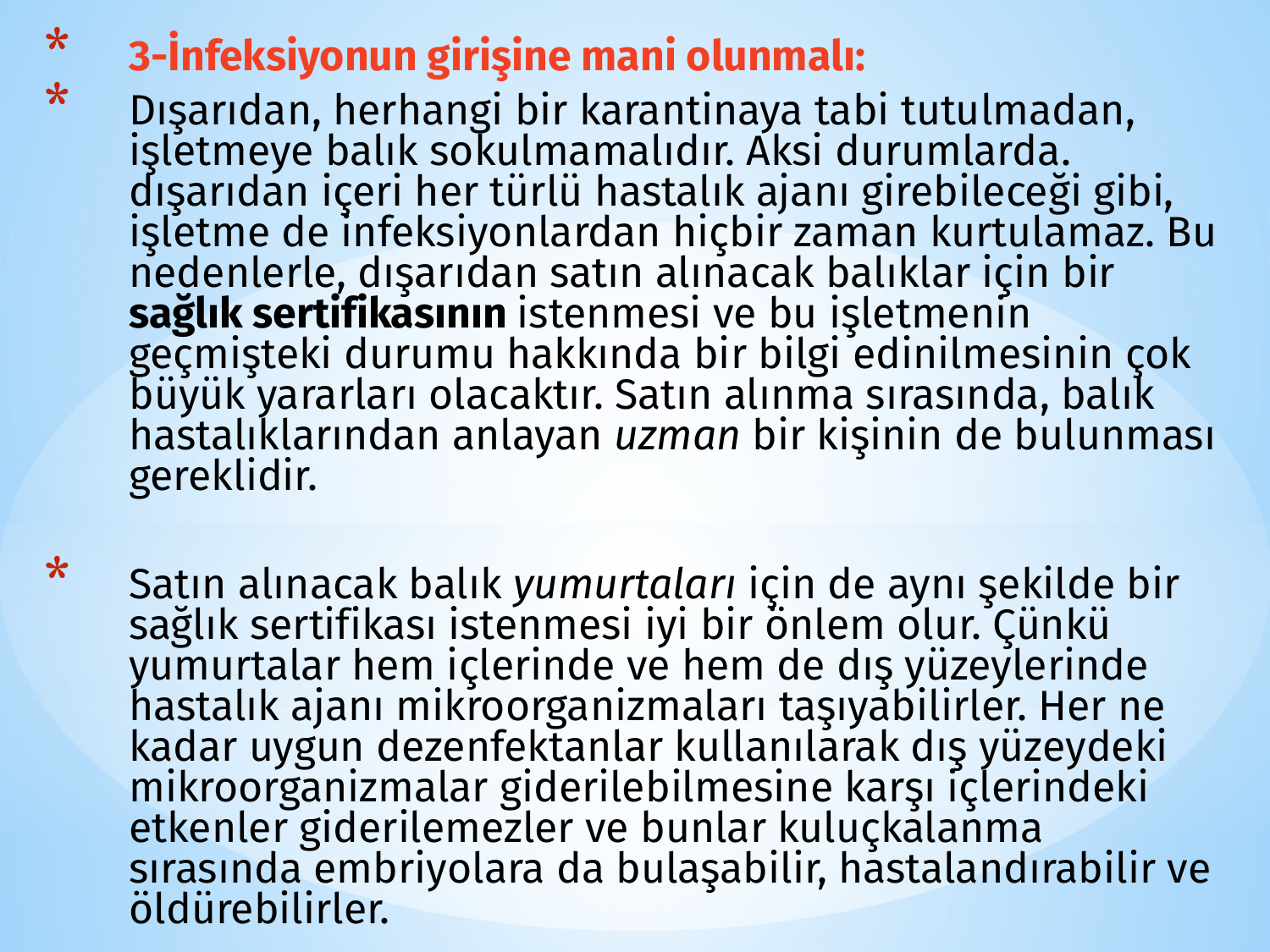

3-İnfeksiyonun girişine mani olunmalı:
Dışarıdan, herhangi bir karantinaya tabi tutulmadan, işletmeye balık sokulmamalıdır. Aksi durumlar­da. dışarıdan içeri her türlü hastalık ajanı girebileceği gibi, işletme de infeksiyonlardan hiçbir zaman kurtulamaz. Bu nedenlerle, dışarıdan satın alınacak balıklar için bir sağlık sertifikasının istenmesi ve bu işletmenin geçmişteki durumu hakkında bir bilgi edinilmesinin çok büyük yararları olacaktır. Satın alınma sırasında, balık hastalık­larından anlayan uzman bir kişinin de bulunması gereklidir.

Satın alınacak balık yumurtaları için de aynı şekilde bir sağlık sertifikası istenmesi iyi bir önlem olur. Çünkü yumurtalar hem içlerinde ve hem de dış yüzeylerinde hastalık ajanı mikroorganiz­maları taşıyabilirler. Her ne kadar uygun dezenfektanlar kullanılarak dış yüzeydeki mikroorganizmalar giderilebilmesine karşı içlerindeki etkenler giderilemezler ve bunlar kuluçkalanma sırasında embriyolara da bulaşabilir, hastalandırabilir ve öldürebilirler.